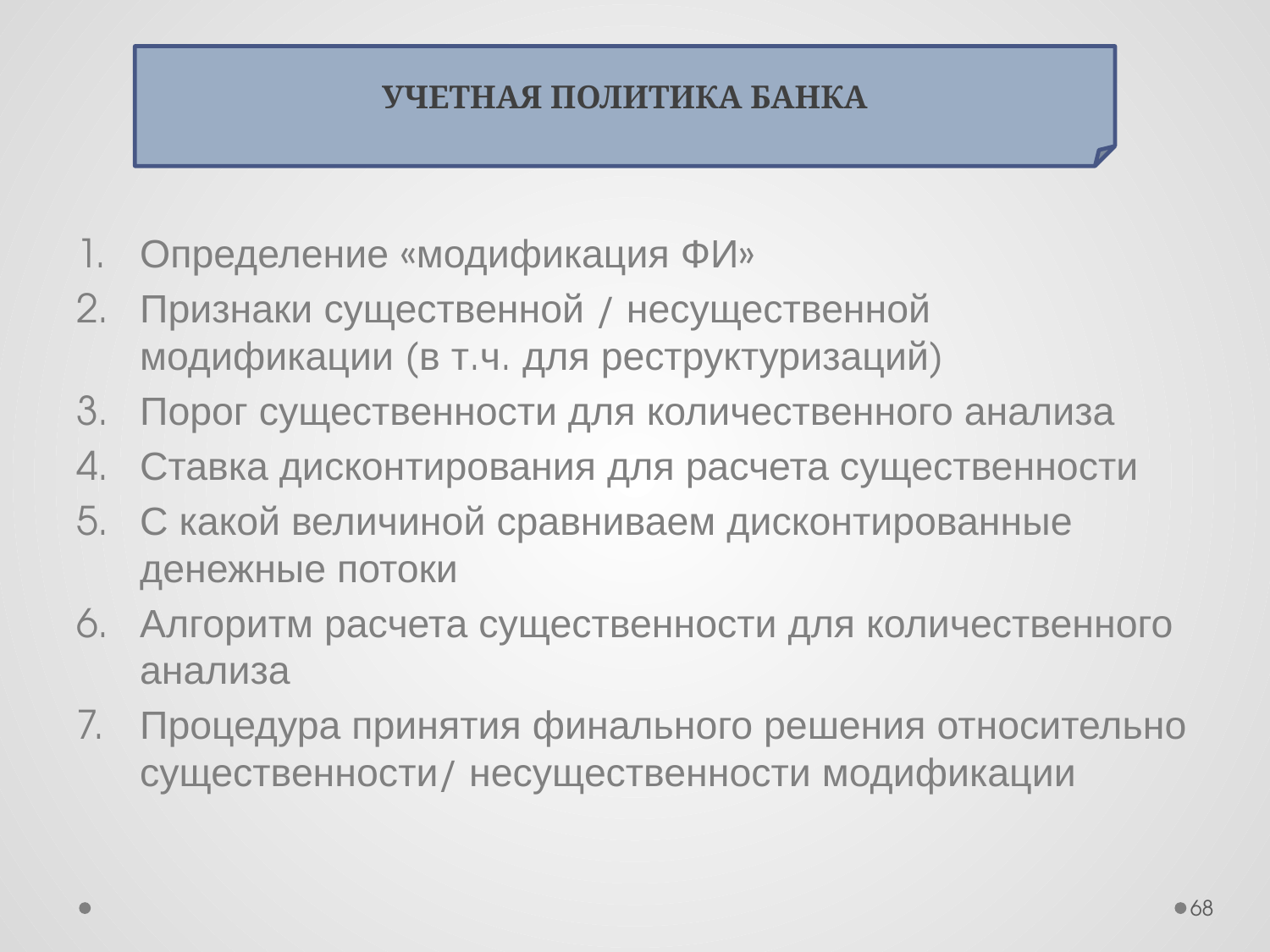

УЧЕТНАЯ ПОЛИТИКА БАНКА
Определение «модификация ФИ»
Признаки существенной / несущественной модификации (в т.ч. для реструктуризаций)
Порог существенности для количественного анализа
Ставка дисконтирования для расчета существенности
С какой величиной сравниваем дисконтированные денежные потоки
Алгоритм расчета существенности для количественного анализа
Процедура принятия финального решения относительно существенности/ несущественности модификации

68